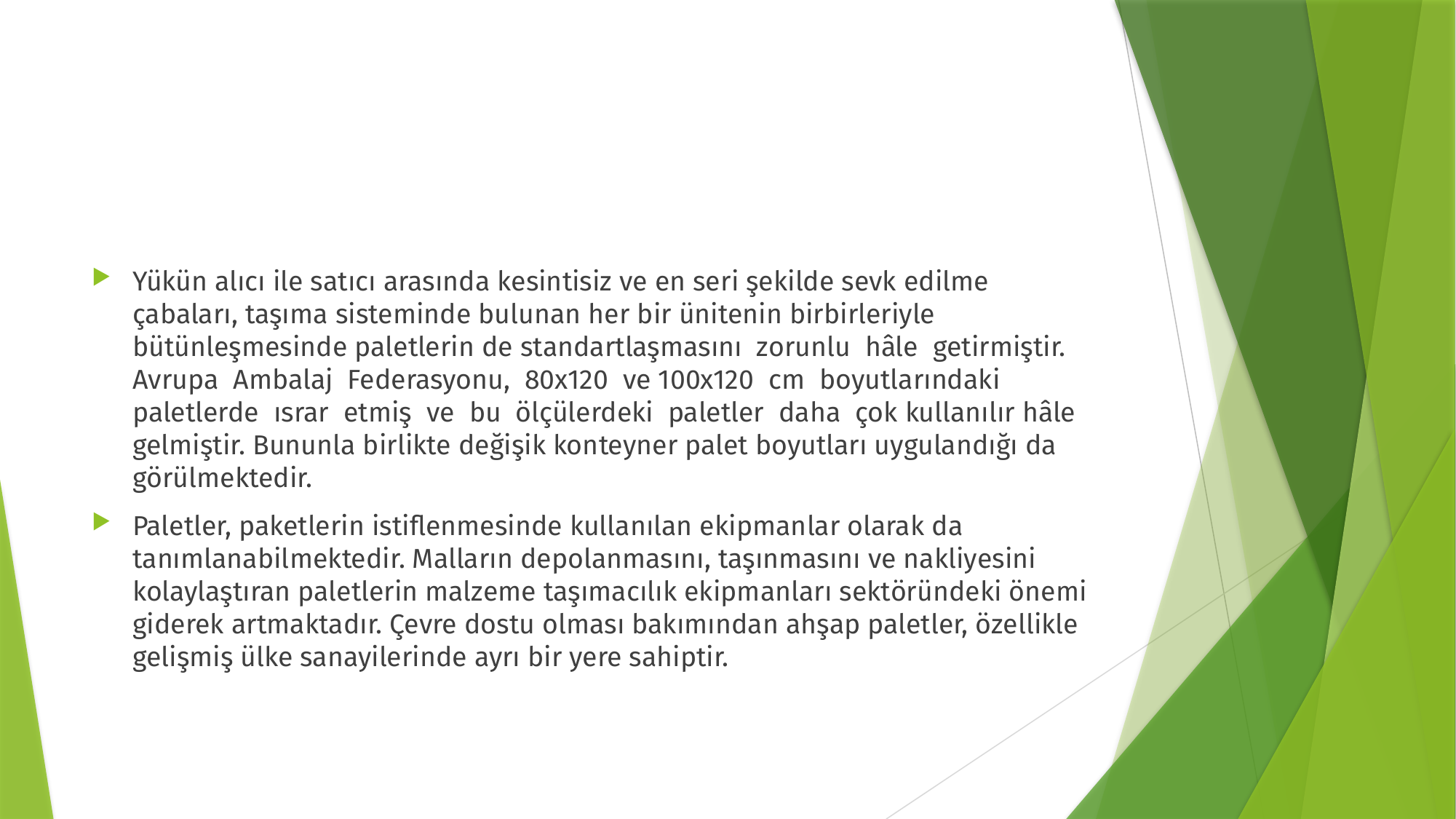

#
Yükün alıcı ile satıcı arasında kesintisiz ve en seri şekilde sevk edilme çabaları, taşıma sisteminde bulunan her bir ünitenin birbirleriyle bütünleşmesinde paletlerin de standartlaşmasını  zorunlu  hâle  getirmiştir.  Avrupa  Ambalaj  Federasyonu,  80x120  ve 100x120  cm  boyutlarındaki  paletlerde  ısrar  etmiş  ve  bu  ölçülerdeki  paletler  daha  çok kullanılır hâle gelmiştir. Bununla birlikte değişik konteyner palet boyutları uygulandığı da görülmektedir.
Paletler, paketlerin istiflenmesinde kullanılan ekipmanlar olarak da tanımlanabilmektedir. Malların depolanmasını, taşınmasını ve nakliyesini kolaylaştıran paletlerin malzeme taşımacılık ekipmanları sektöründeki önemi giderek artmaktadır. Çevre dostu olması bakımından ahşap paletler, özellikle gelişmiş ülke sanayilerinde ayrı bir yere sahiptir.